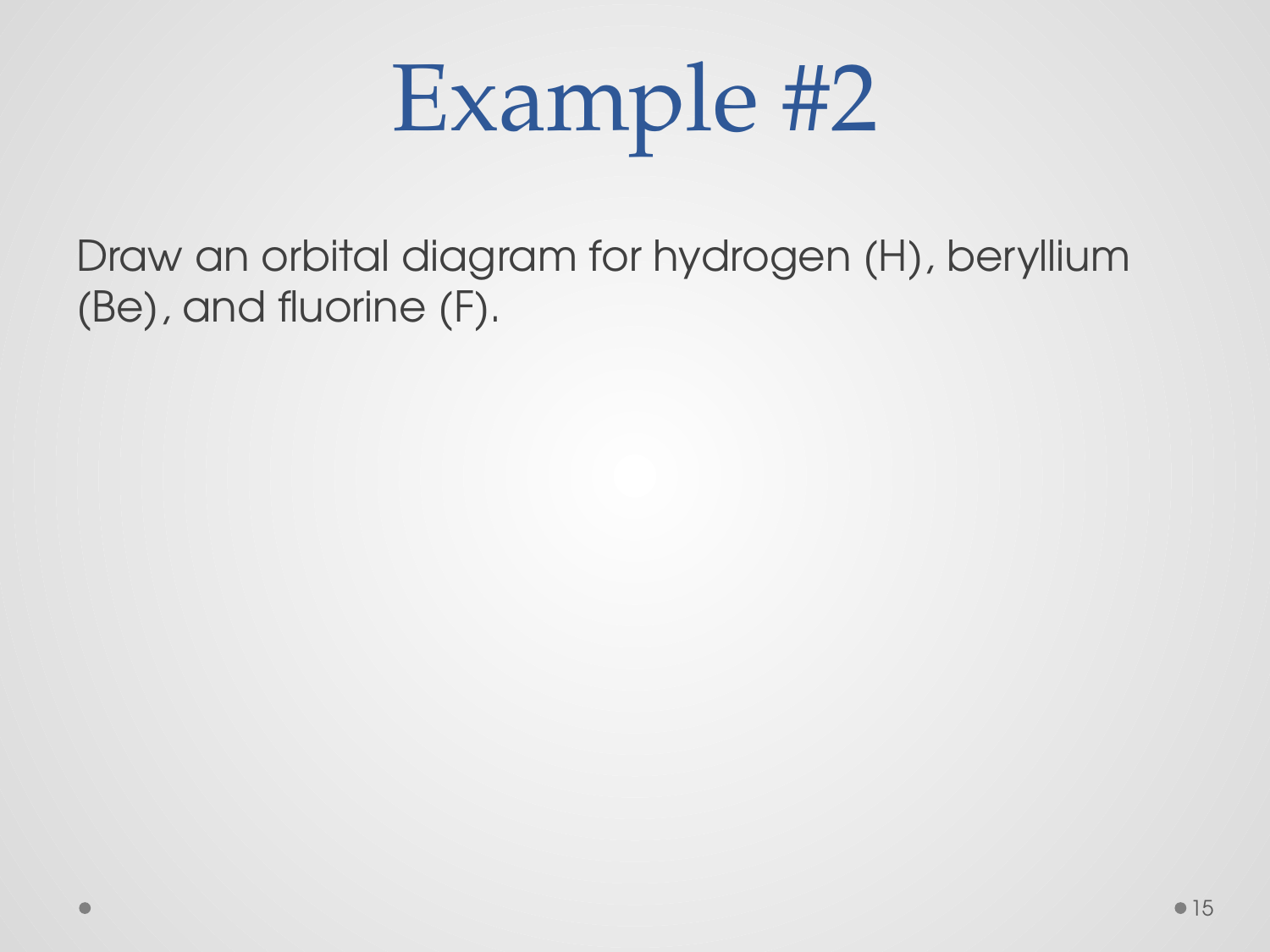

# Example #2
Draw an orbital diagram for hydrogen (H), beryllium (Be), and fluorine (F).
15